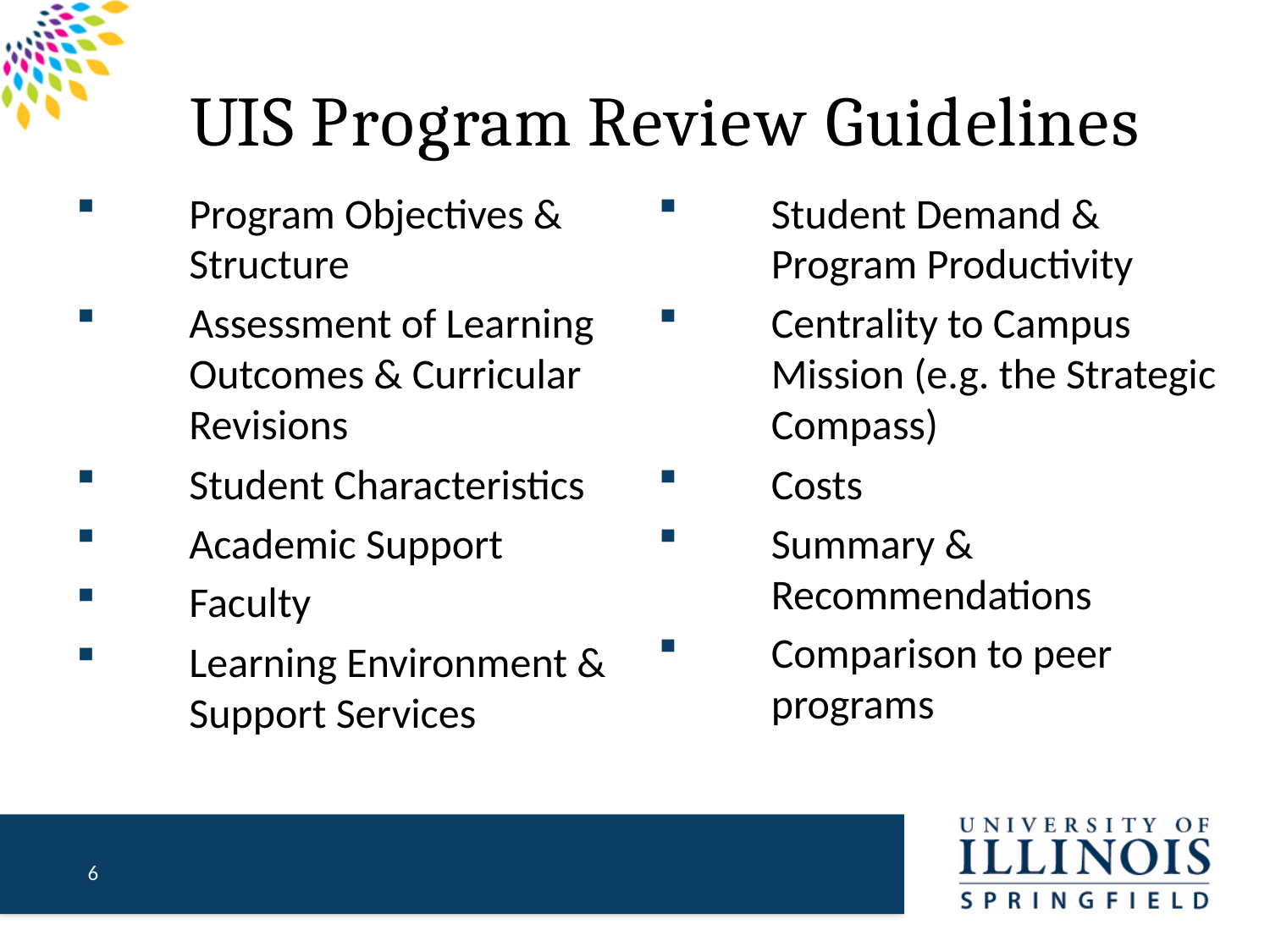

# UIS Program Review Guidelines
Program Objectives & Structure
Assessment of Learning Outcomes & Curricular Revisions
Student Characteristics
Academic Support
Faculty
Learning Environment & Support Services
Student Demand & Program Productivity
Centrality to Campus Mission (e.g. the Strategic Compass)
Costs
Summary & Recommendations
Comparison to peer programs

6